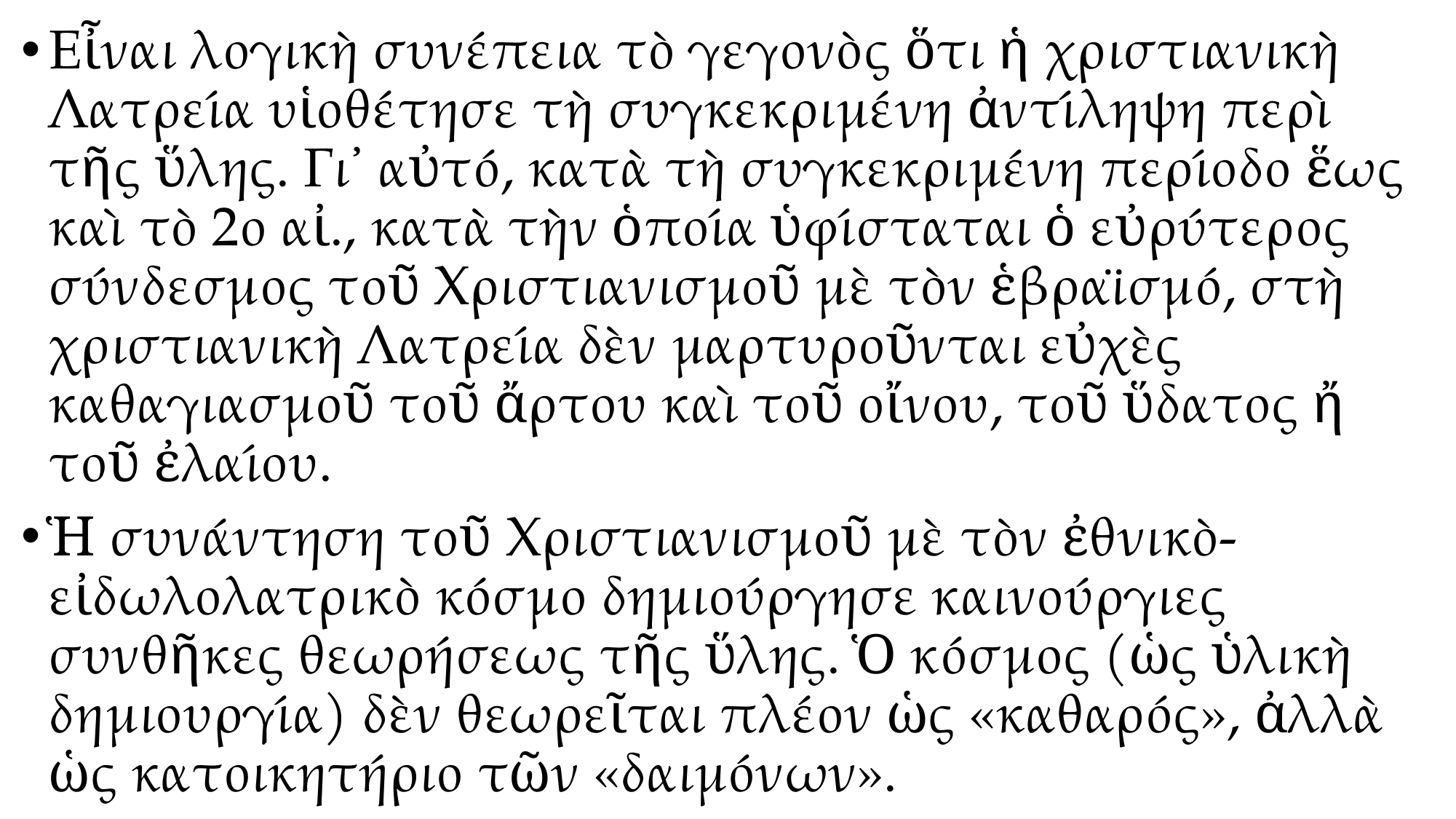

#
Εἶναι λογικὴ συνέπεια τὸ γεγονὸς ὅτι ἡ χριστιανικὴ Λατρεία υἱοθέτησε τὴ συγκεκριμένη ἀντίληψη περὶ τῆς ὕλης. Γι᾿ αὐτό, κατὰ τὴ συγκεκριμένη περίοδο ἕως καὶ τὸ 2ο αἰ., κατὰ τὴν ὁποία ὑφίσταται ὁ εὐρύτερος σύνδεσμος τοῦ Χριστιανισμοῦ μὲ τὸν ἑβραϊσμό, στὴ χριστιανικὴ Λατρεία δὲν μαρτυροῦνται εὐχὲς καθαγιασμοῦ τοῦ ἄρτου καὶ τοῦ οἴνου, τοῦ ὕδατος ἤ τοῦ ἐλαίου.
Ἡ συνάντηση τοῦ Χριστιανισμοῦ μὲ τὸν ἐθνικὸ­- εἰδωλολατρικὸ κόσμο δημιούργησε καινούργιες συνθῆκες θεωρήσεως τῆς ὕλης. Ὁ κόσμος (ὡς ὑλικὴ δημιουργία) δὲν θεωρεῖται πλέον ὡς «καθαρός», ἀλλὰ ὡς κατοικητήριο τῶν «δαιμόνων».